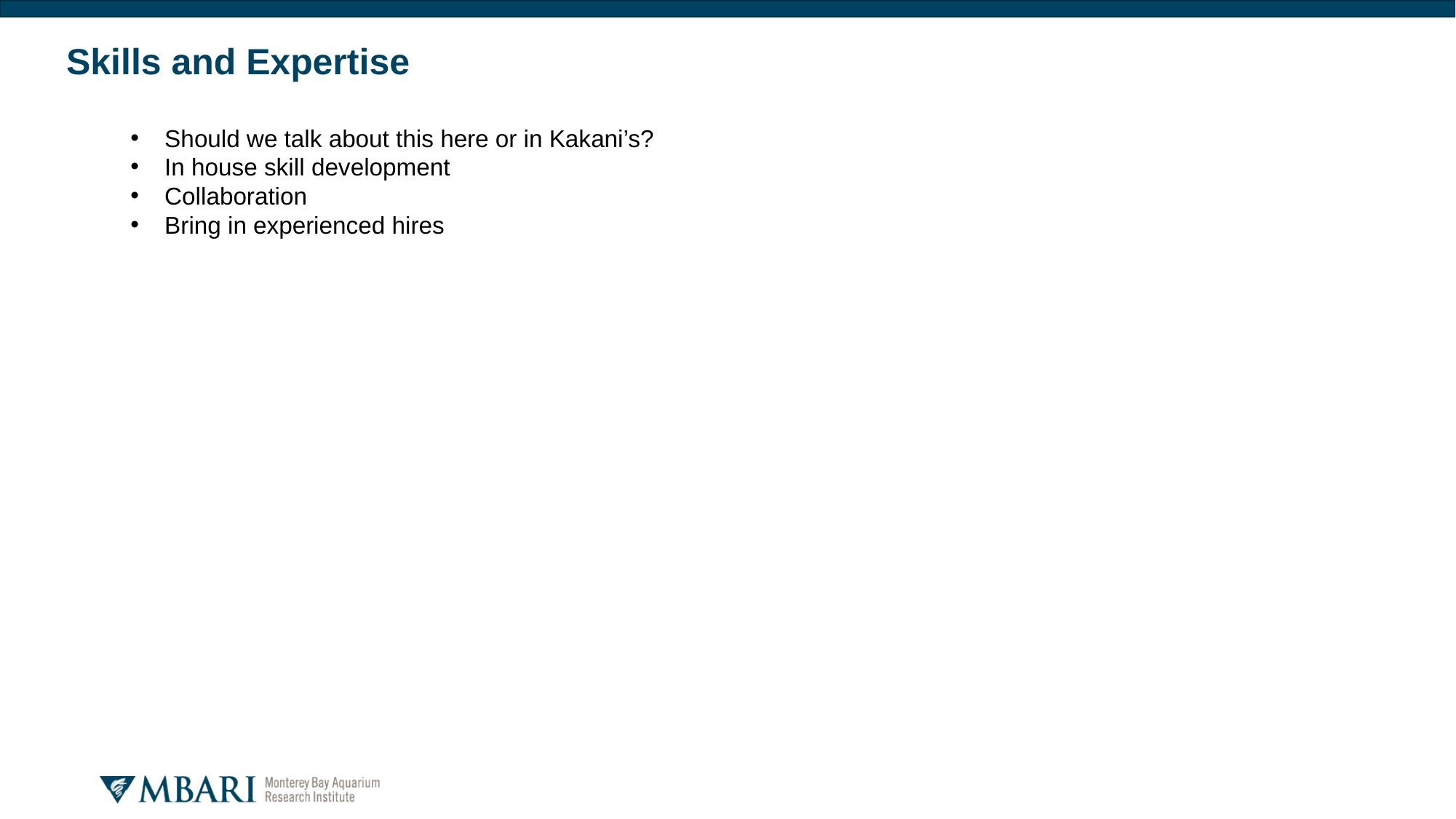

# Skills and Expertise
Should we talk about this here or in Kakani’s?
In house skill development
Collaboration
Bring in experienced hires